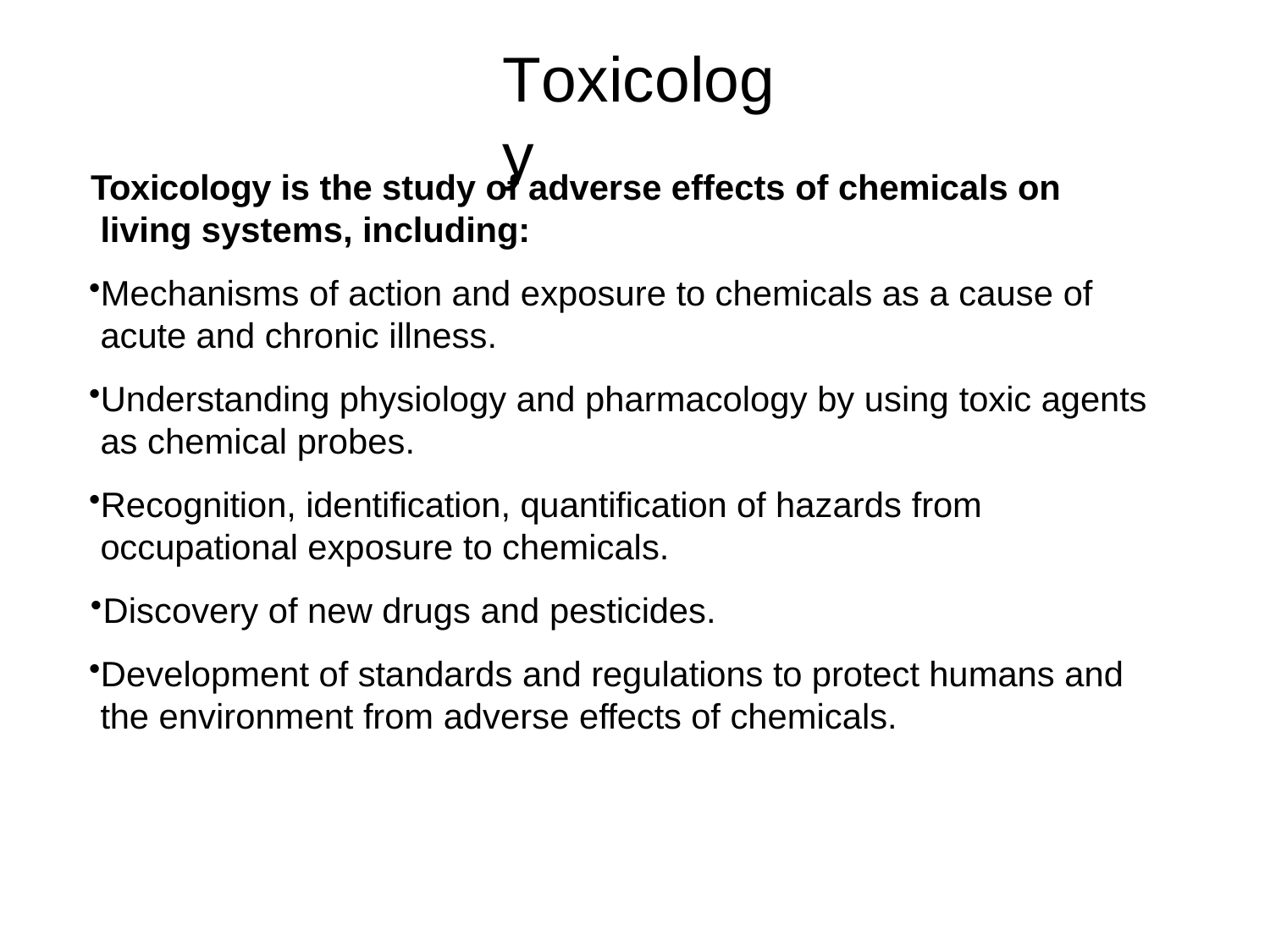

# Toxicology
Toxicology is the study of adverse effects of chemicals on  living systems, including:
Mechanisms of action and exposure to chemicals as a cause of  acute and chronic illness.
Understanding physiology and pharmacology by using toxic agents  as chemical probes.
Recognition, identification, quantification of hazards from  occupational exposure to chemicals.
Discovery of new drugs and pesticides.
Development of standards and regulations to protect humans and  the environment from adverse effects of chemicals.